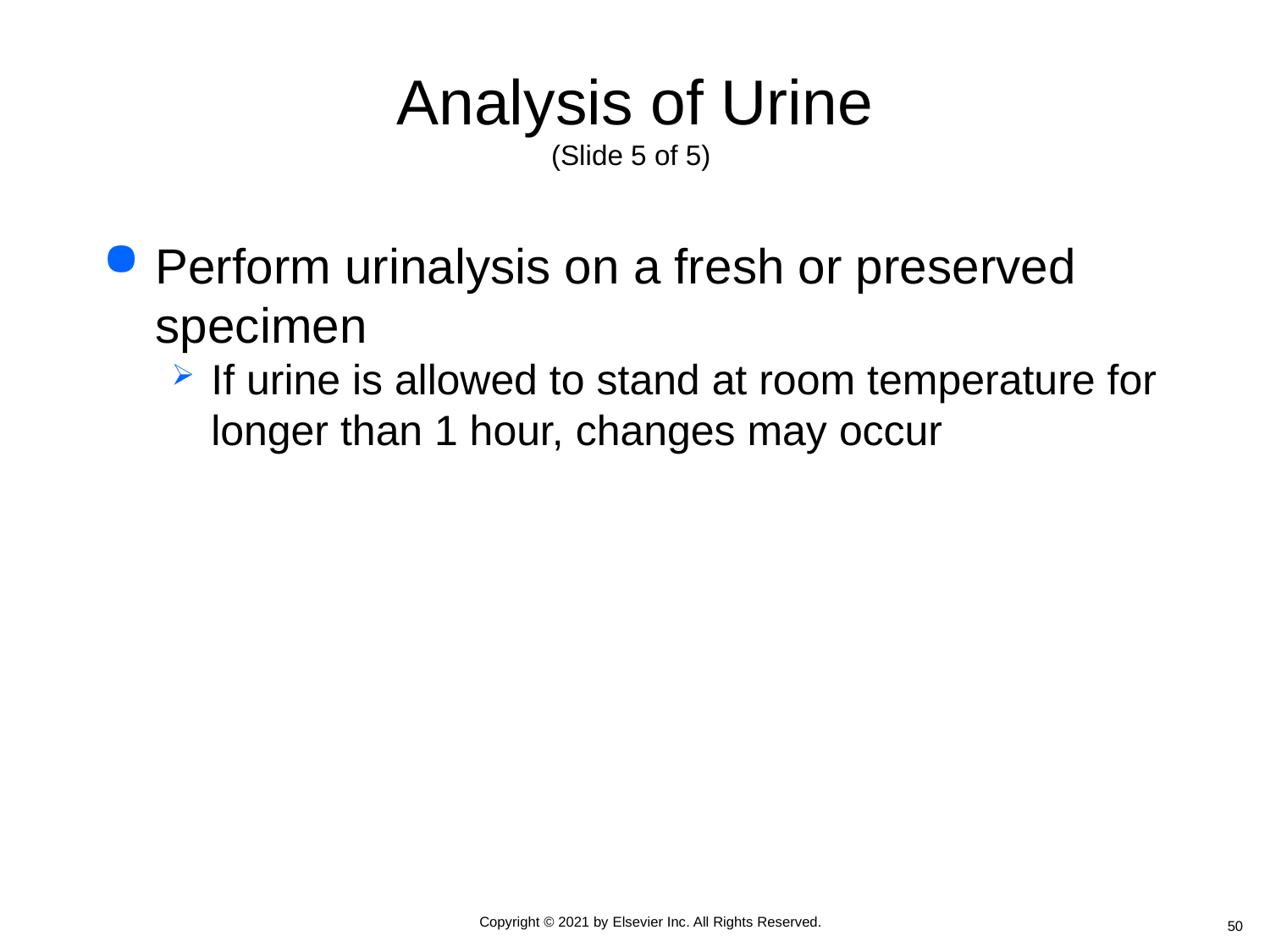

# Analysis of Urine (Slide 5 of 5)
Perform urinalysis on a fresh or preserved specimen
If urine is allowed to stand at room temperature for longer than 1 hour, changes may occur
50